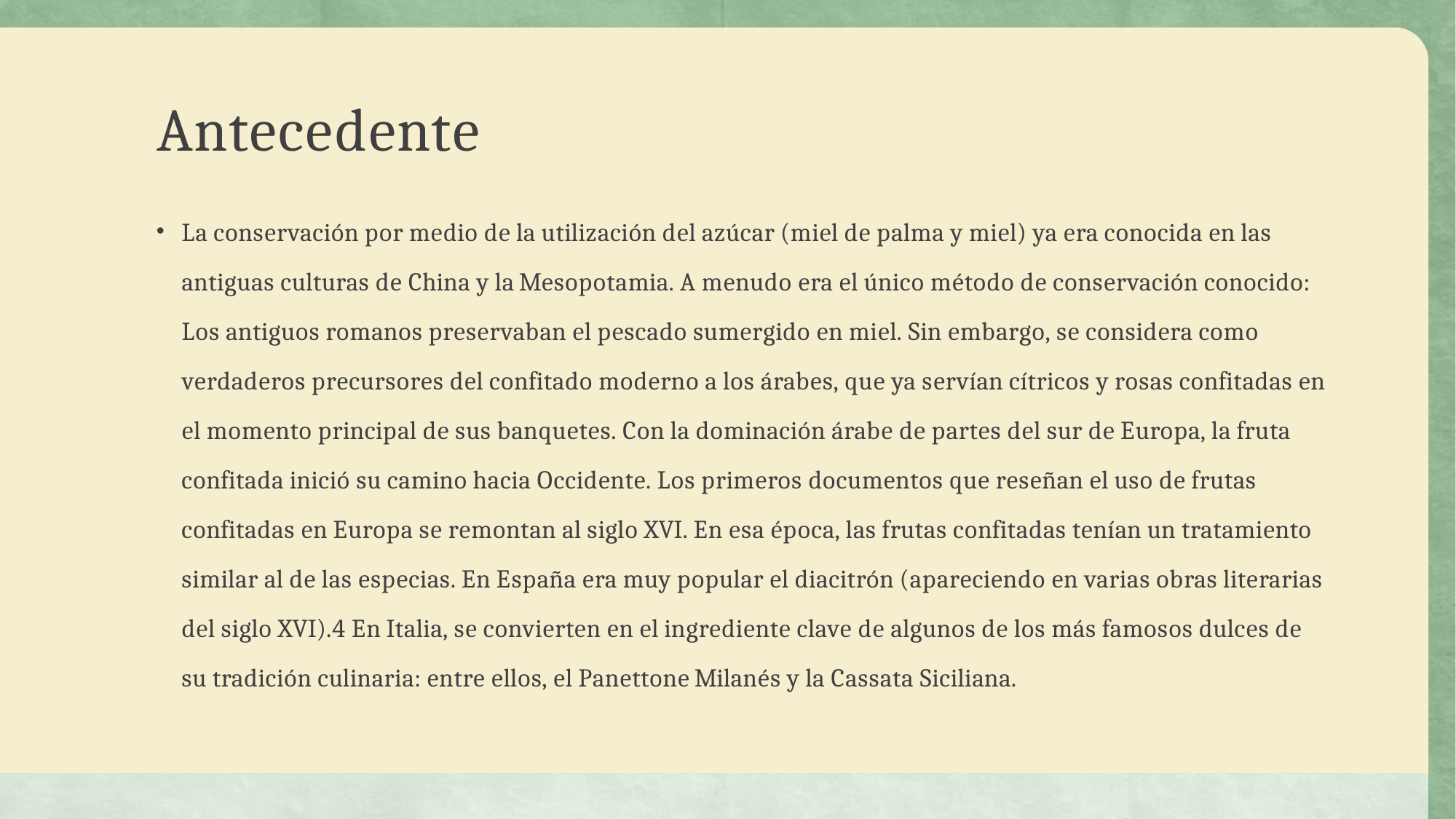

# Antecedente
La conservación por medio de la utilización del azúcar (miel de palma y miel) ya era conocida en las antiguas culturas de China y la Mesopotamia. A menudo era el único método de conservación conocido: Los antiguos romanos preservaban el pescado sumergido en miel. Sin embargo, se considera como verdaderos precursores del confitado moderno a los árabes, que ya servían cítricos y rosas confitadas en el momento principal de sus banquetes. Con la dominación árabe de partes del sur de Europa, la fruta confitada inició su camino hacia Occidente. Los primeros documentos que reseñan el uso de frutas confitadas en Europa se remontan al siglo XVI. En esa época, las frutas confitadas tenían un tratamiento similar al de las especias. En España era muy popular el diacitrón (apareciendo en varias obras literarias del siglo XVI).4 En Italia, se convierten en el ingrediente clave de algunos de los más famosos dulces de su tradición culinaria: entre ellos, el Panettone Milanés y la Cassata Siciliana.